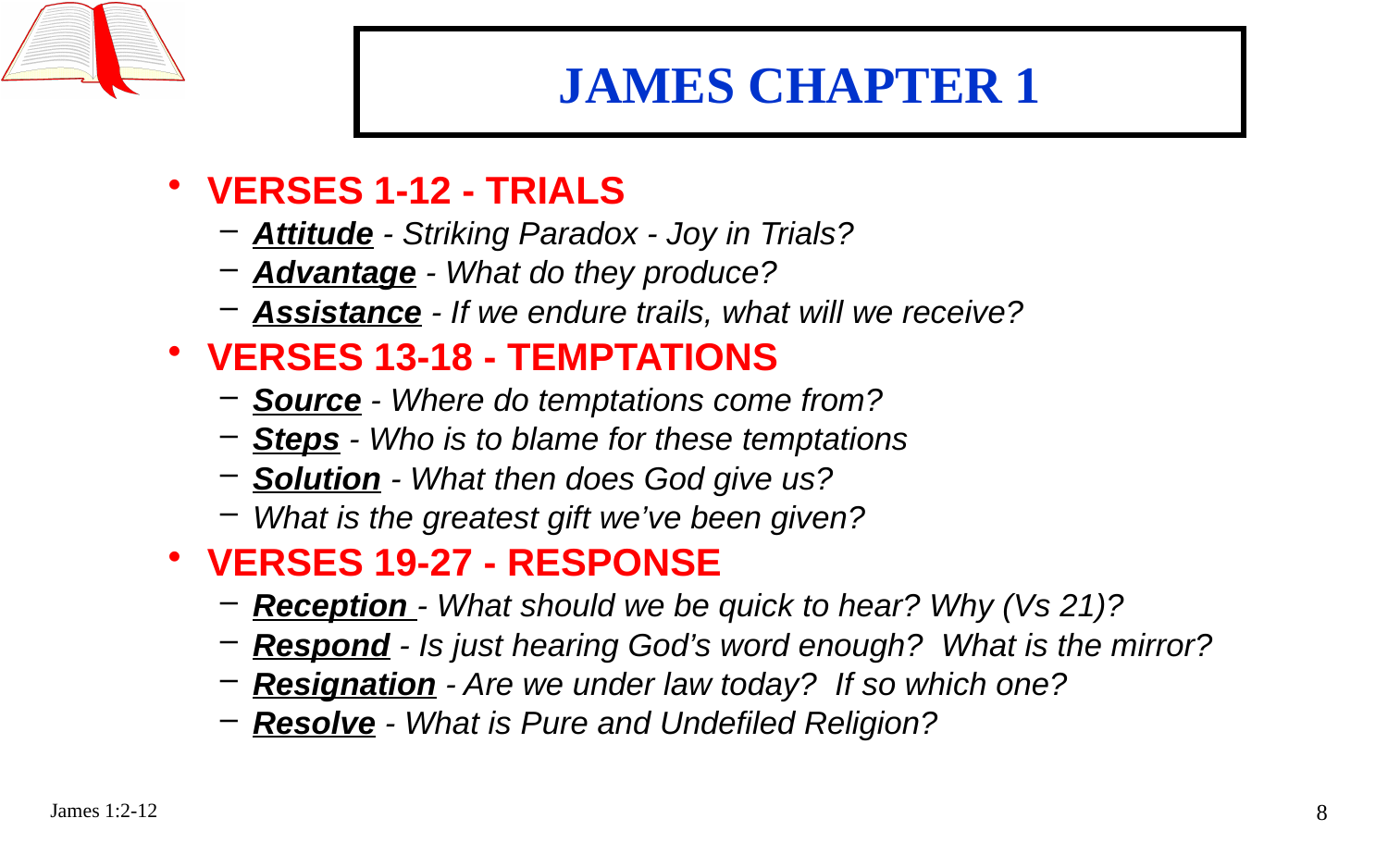

# JAMES CHAPTER 1
VERSES 1-12 - TRIALS
Attitude - Striking Paradox - Joy in Trials?
Advantage - What do they produce?
Assistance - If we endure trails, what will we receive?
VERSES 13-18 - TEMPTATIONS
Source - Where do temptations come from?
Steps - Who is to blame for these temptations
Solution - What then does God give us?
What is the greatest gift we’ve been given?
VERSES 19-27 - RESPONSE
Reception - What should we be quick to hear? Why (Vs 21)?
Respond - Is just hearing God’s word enough?  What is the mirror?
Resignation - Are we under law today?  If so which one?
Resolve - What is Pure and Undefiled Religion?

James 1:2-12
8